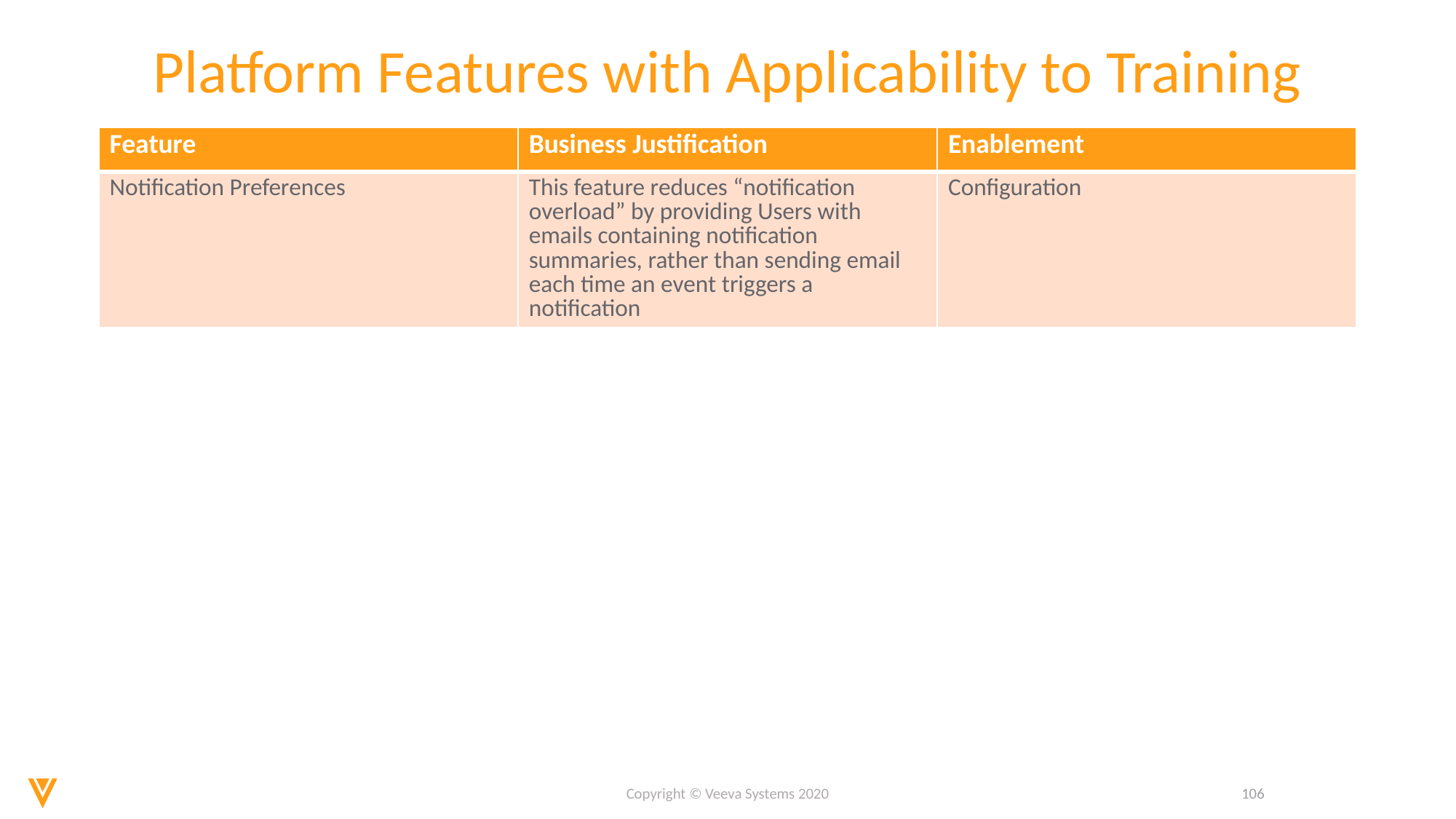

# Platform Features with Applicability to Training
| Feature | Business Justification | Enablement |
| --- | --- | --- |
| Notification Preferences | This feature reduces “notification overload” by providing Users with emails containing notification summaries, rather than sending email each time an event triggers a notification | Configuration |